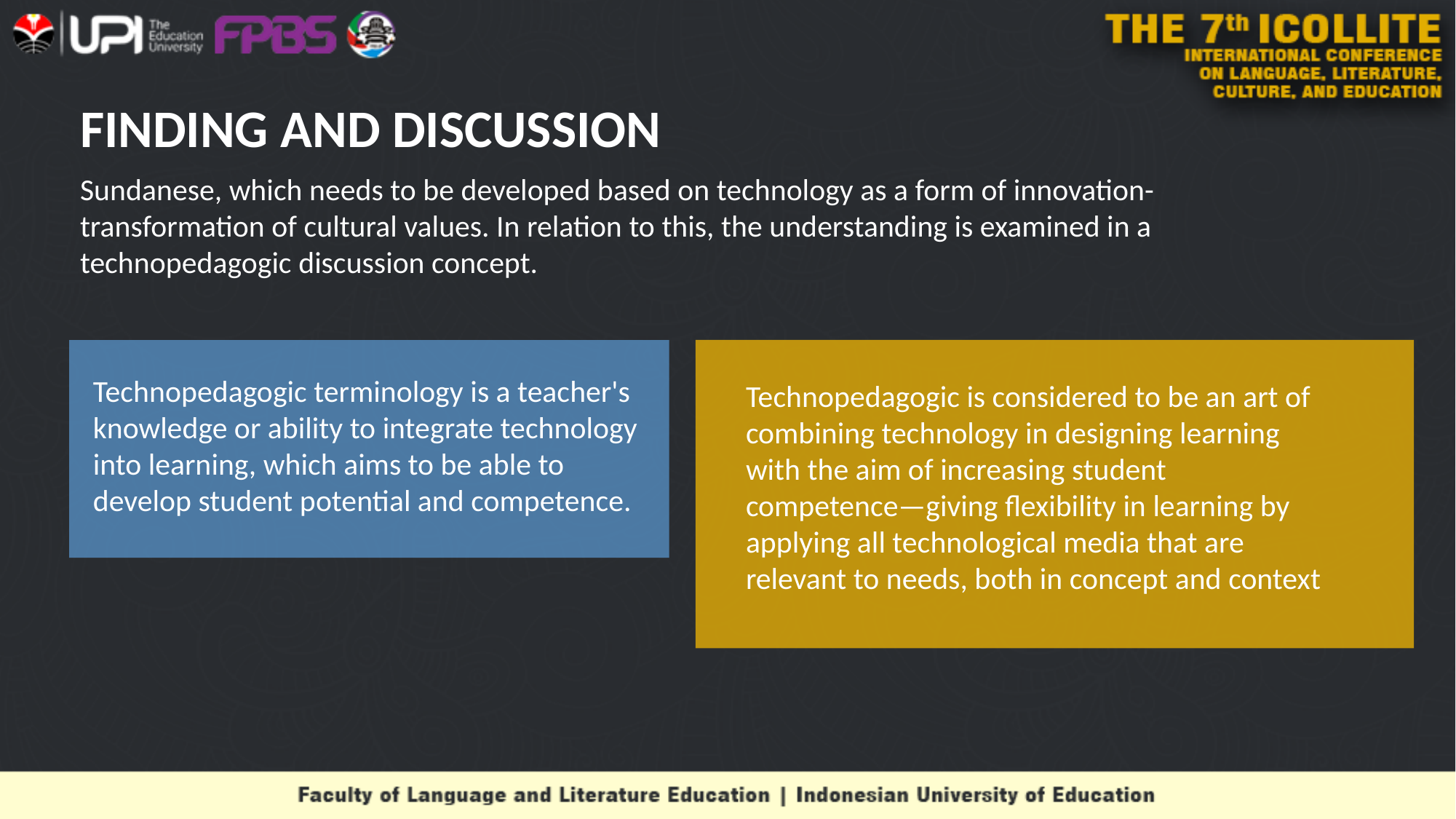

# FINDING AND DISCUSSION
Sundanese, which needs to be developed based on technology as a form of innovation-
transformation of cultural values. In relation to this, the understanding is examined in a technopedagogic discussion concept.

Technopedagogic terminology is a teacher's
knowledge or ability to integrate technology
into learning, which aims to be able to
develop student potential and competence.

Technopedagogic is considered to be an art of combining technology in designing learning
with the aim of increasing student
competence—giving flexibility in learning by
applying all technological media that are
relevant to needs, both in concept and context